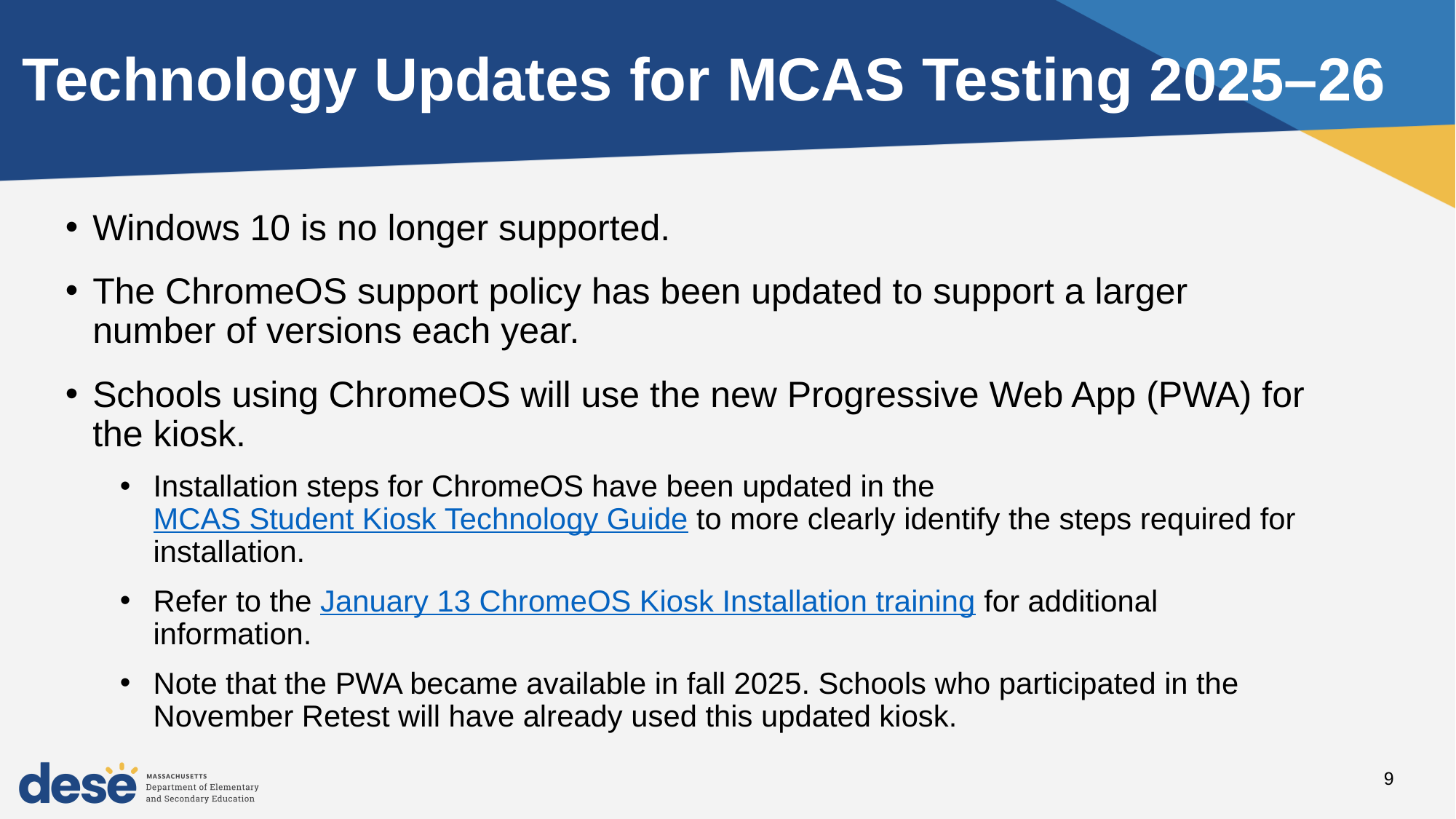

Technology Updates for MCAS Testing 2025–26
Windows 10 is no longer supported.
The ChromeOS support policy has been updated to support a larger number of versions each year.
Schools using ChromeOS will use the new Progressive Web App (PWA) for the kiosk.
Installation steps for ChromeOS have been updated in the MCAS Student Kiosk Technology Guide to more clearly identify the steps required for installation.
Refer to the January 13 ChromeOS Kiosk Installation training for additional information.
Note that the PWA became available in fall 2025. Schools who participated in the November Retest will have already used this updated kiosk.